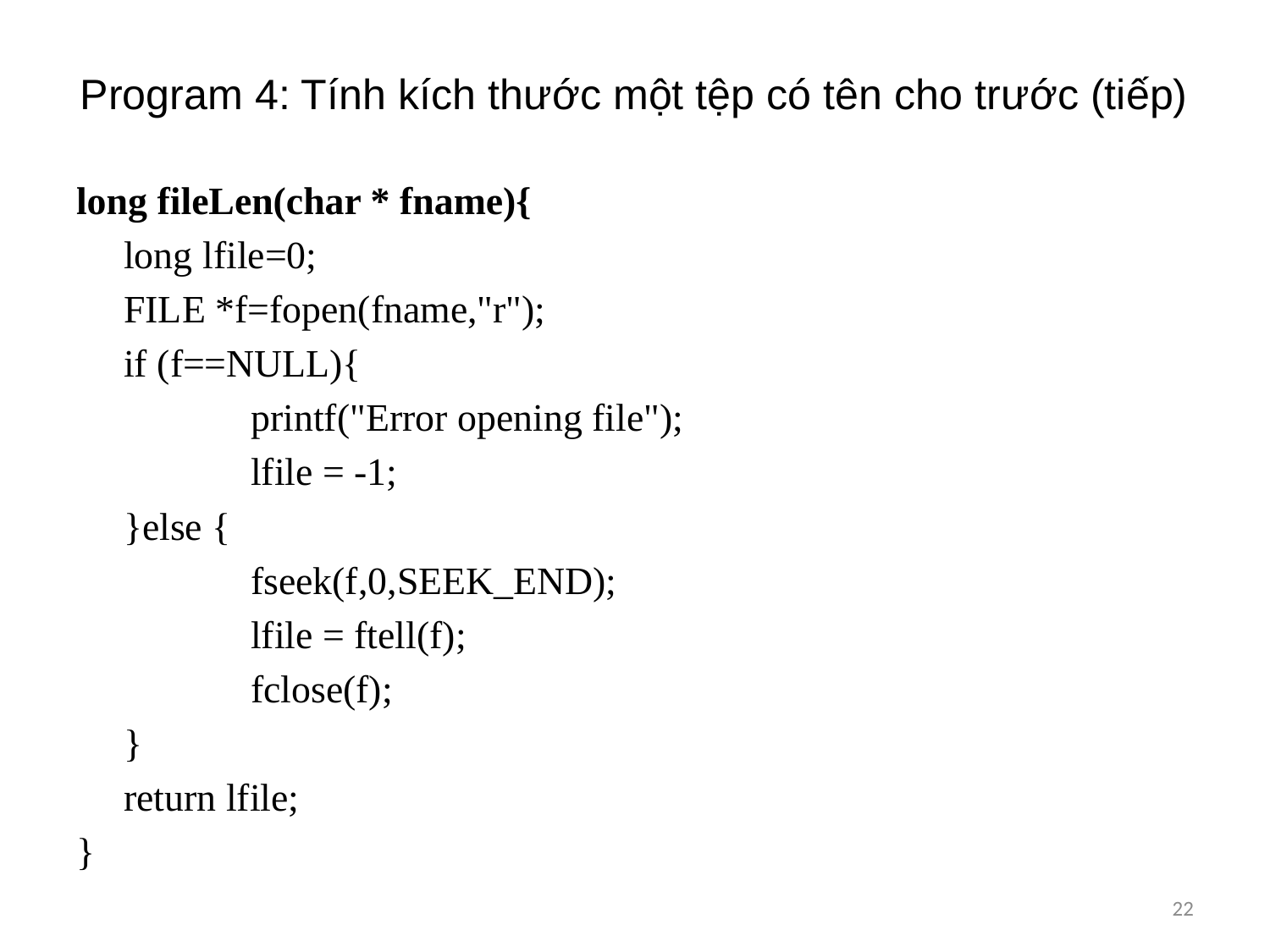

# Program 4: Tính kích thước một tệp có tên cho trước (tiếp)
long fileLen(char * fname){
	long lfile=0;
	FILE *f=fopen(fname,"r");
	if (f==NULL){
		printf("Error opening file");
		lfile = -1;
	}else {
		fseek(f,0,SEEK_END);
		lfile = ftell(f);
		fclose(f);
	}
	return lfile;
}
22